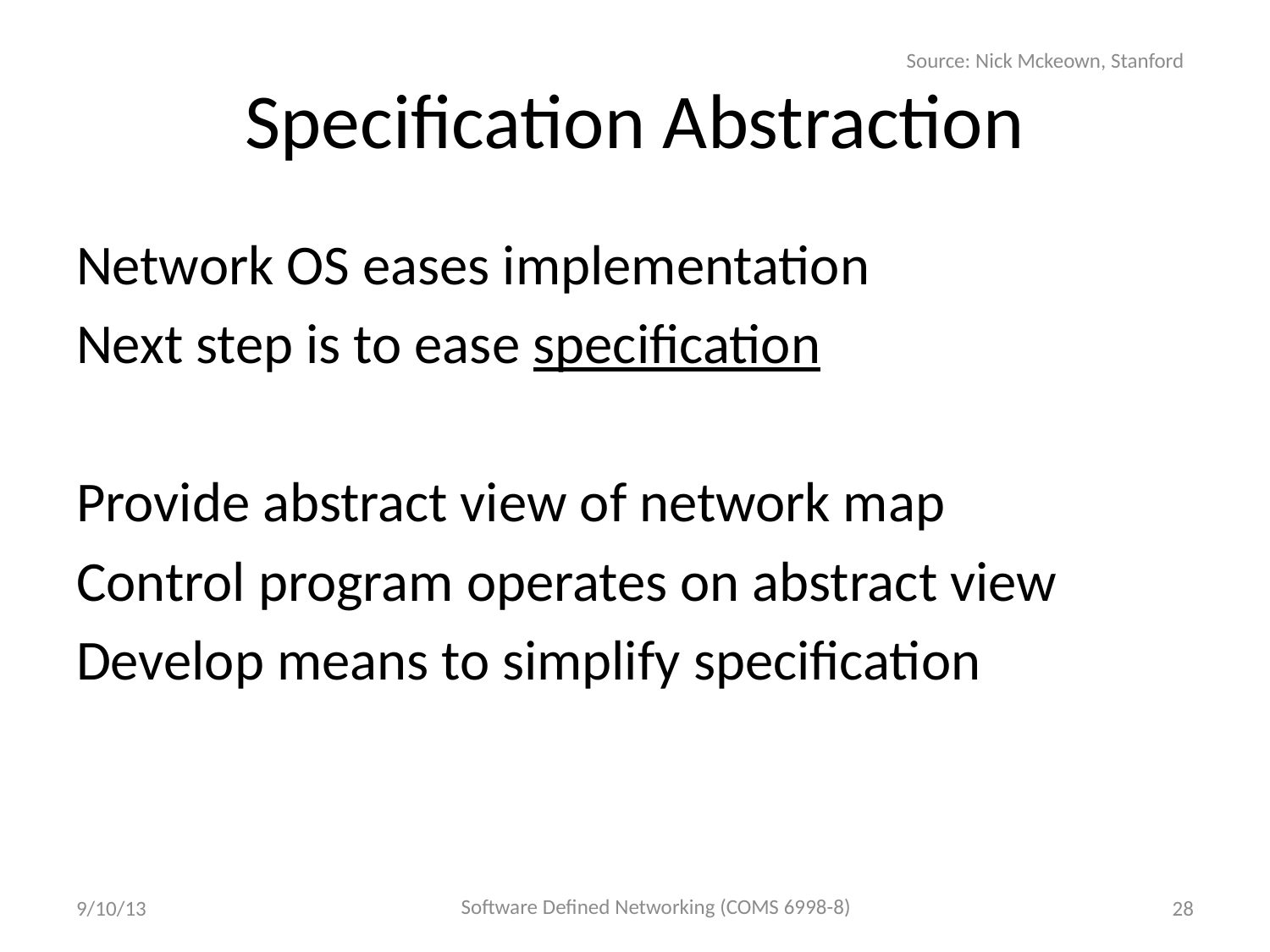

Source: Nick Mckeown, Stanford
# Specification Abstraction
Network OS eases implementation
Next step is to ease specification

Provide abstract view of network map
Control program operates on abstract view
Develop means to simplify specification
Software Defined Networking (COMS 6998-8)
9/10/13
28